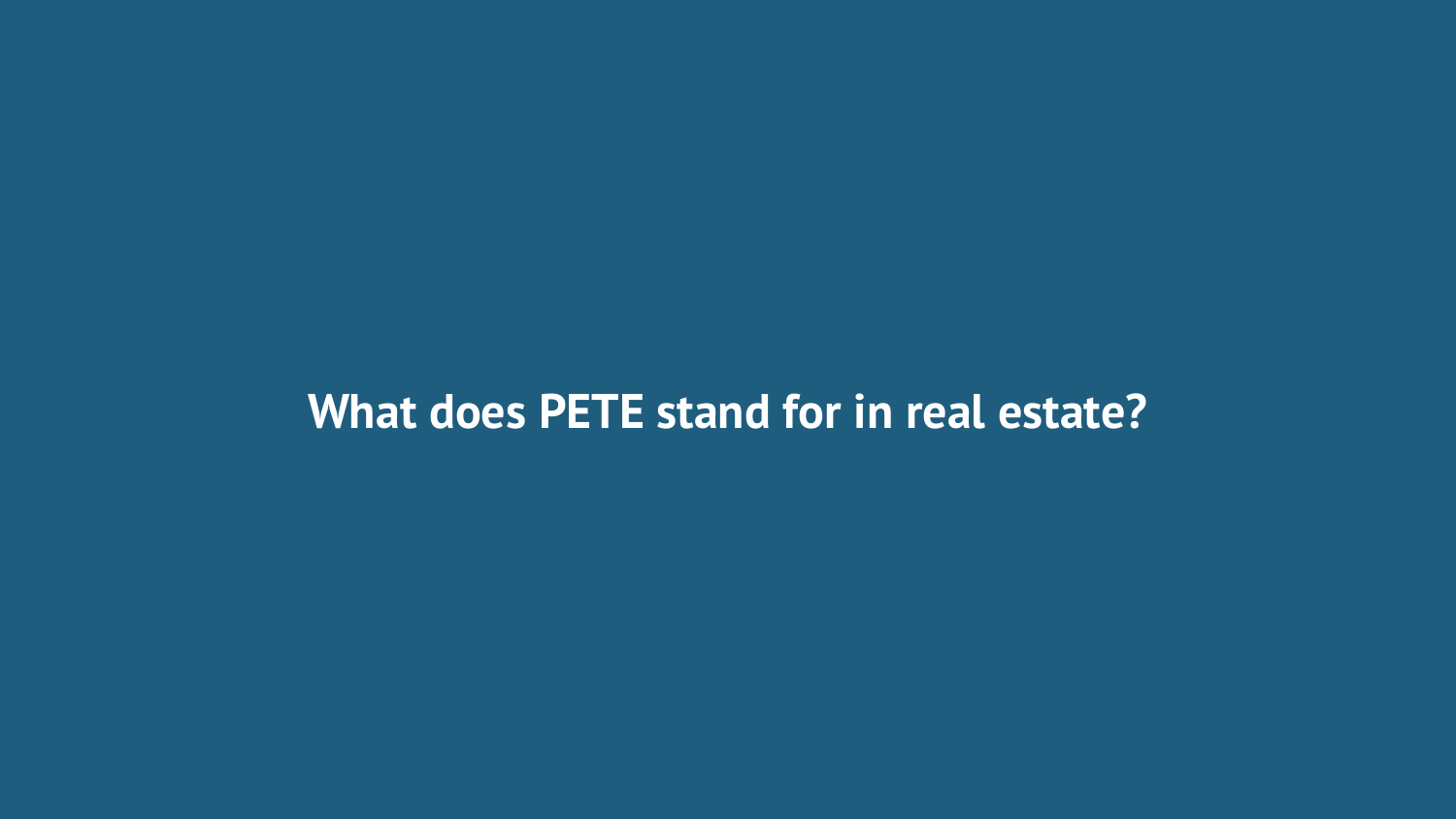

# What does PETE stand for in real estate?